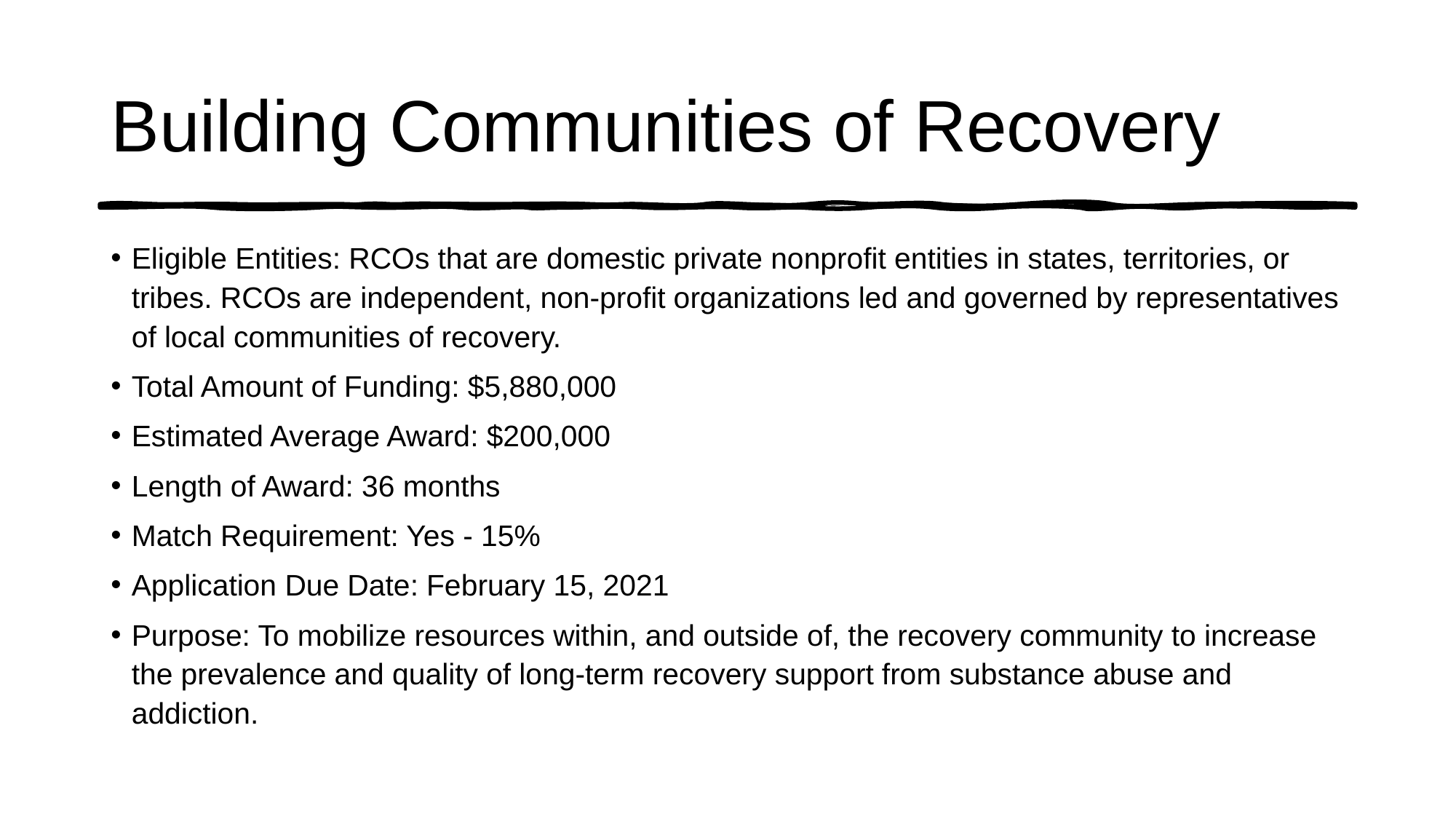

# Building Communities of Recovery
Eligible Entities: RCOs that are domestic private nonprofit entities in states, territories, or tribes. RCOs are independent, non-profit organizations led and governed by representatives of local communities of recovery.
Total Amount of Funding: $5,880,000
Estimated Average Award: $200,000
Length of Award: 36 months
Match Requirement: Yes - 15%
Application Due Date: February 15, 2021
Purpose: To mobilize resources within, and outside of, the recovery community to increase the prevalence and quality of long-term recovery support from substance abuse and addiction.